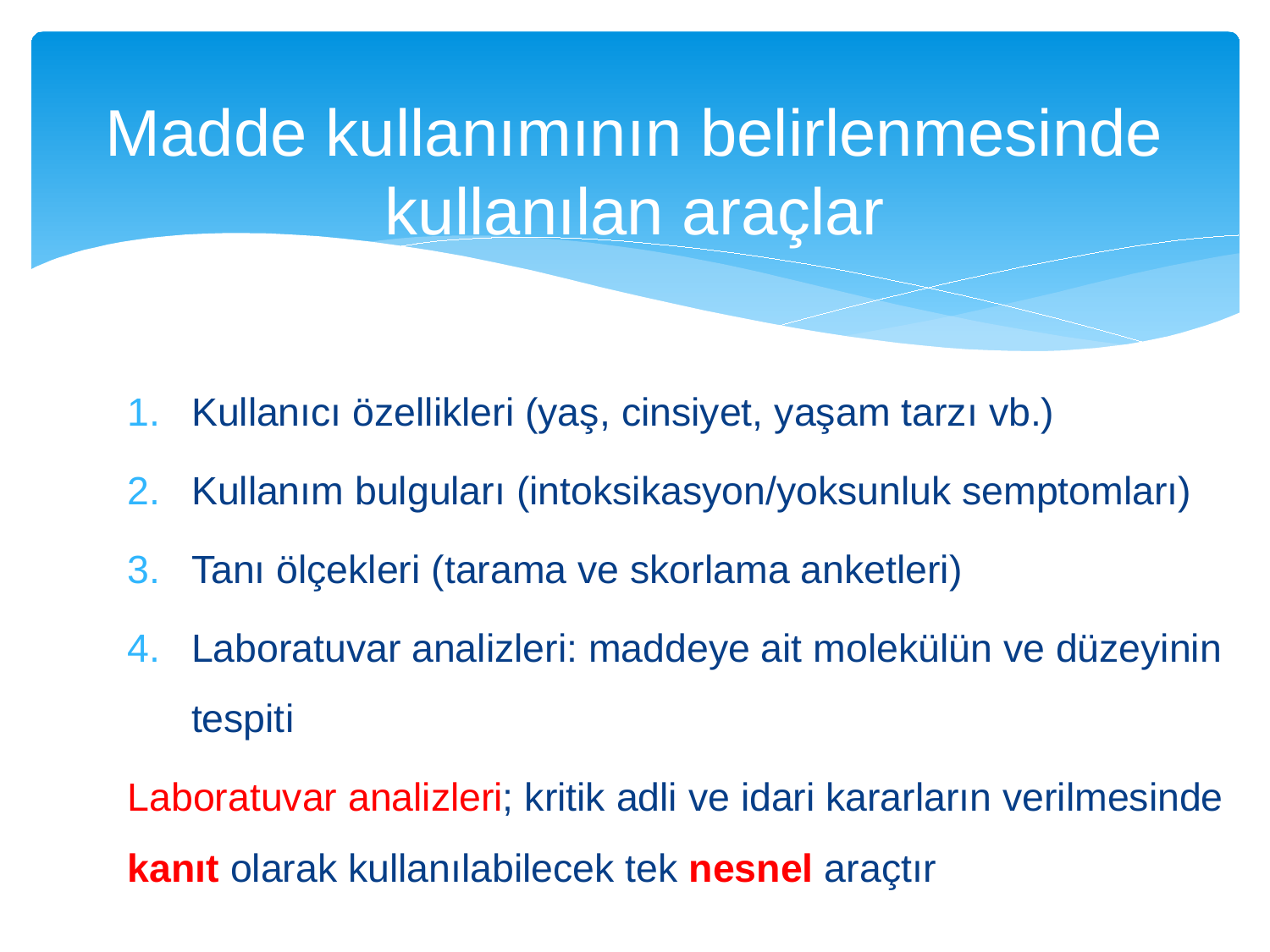

# Madde kullanımının belirlenmesinde kullanılan araçlar
Kullanıcı özellikleri (yaş, cinsiyet, yaşam tarzı vb.)
Kullanım bulguları (intoksikasyon/yoksunluk semptomları)
Tanı ölçekleri (tarama ve skorlama anketleri)
Laboratuvar analizleri: maddeye ait molekülün ve düzeyinin tespiti
Laboratuvar analizleri; kritik adli ve idari kararların verilmesinde kanıt olarak kullanılabilecek tek nesnel araçtır